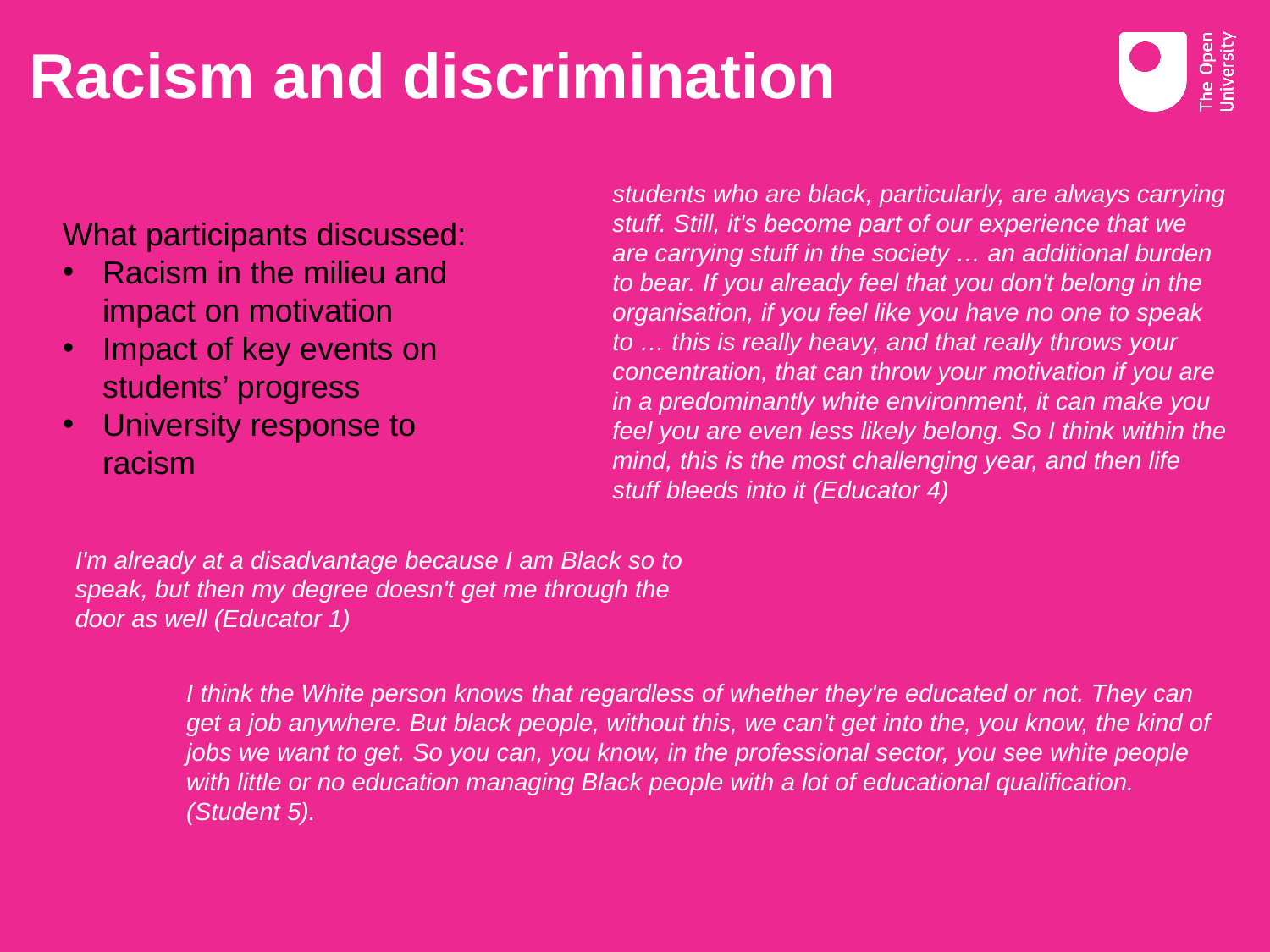

# Racism and discrimination
students who are black, particularly, are always carrying stuff. Still, it's become part of our experience that we are carrying stuff in the society … an additional burden to bear. If you already feel that you don't belong in the organisation, if you feel like you have no one to speak to … this is really heavy, and that really throws your concentration, that can throw your motivation if you are in a predominantly white environment, it can make you feel you are even less likely belong. So I think within the mind, this is the most challenging year, and then life stuff bleeds into it (Educator 4)
What participants discussed:
Racism in the milieu and impact on motivation
Impact of key events on students’ progress
University response to racism
I'm already at a disadvantage because I am Black so to speak, but then my degree doesn't get me through the door as well (Educator 1)
I think the White person knows that regardless of whether they're educated or not. They can get a job anywhere. But black people, without this, we can't get into the, you know, the kind of jobs we want to get. So you can, you know, in the professional sector, you see white people with little or no education managing Black people with a lot of educational qualification. (Student 5).